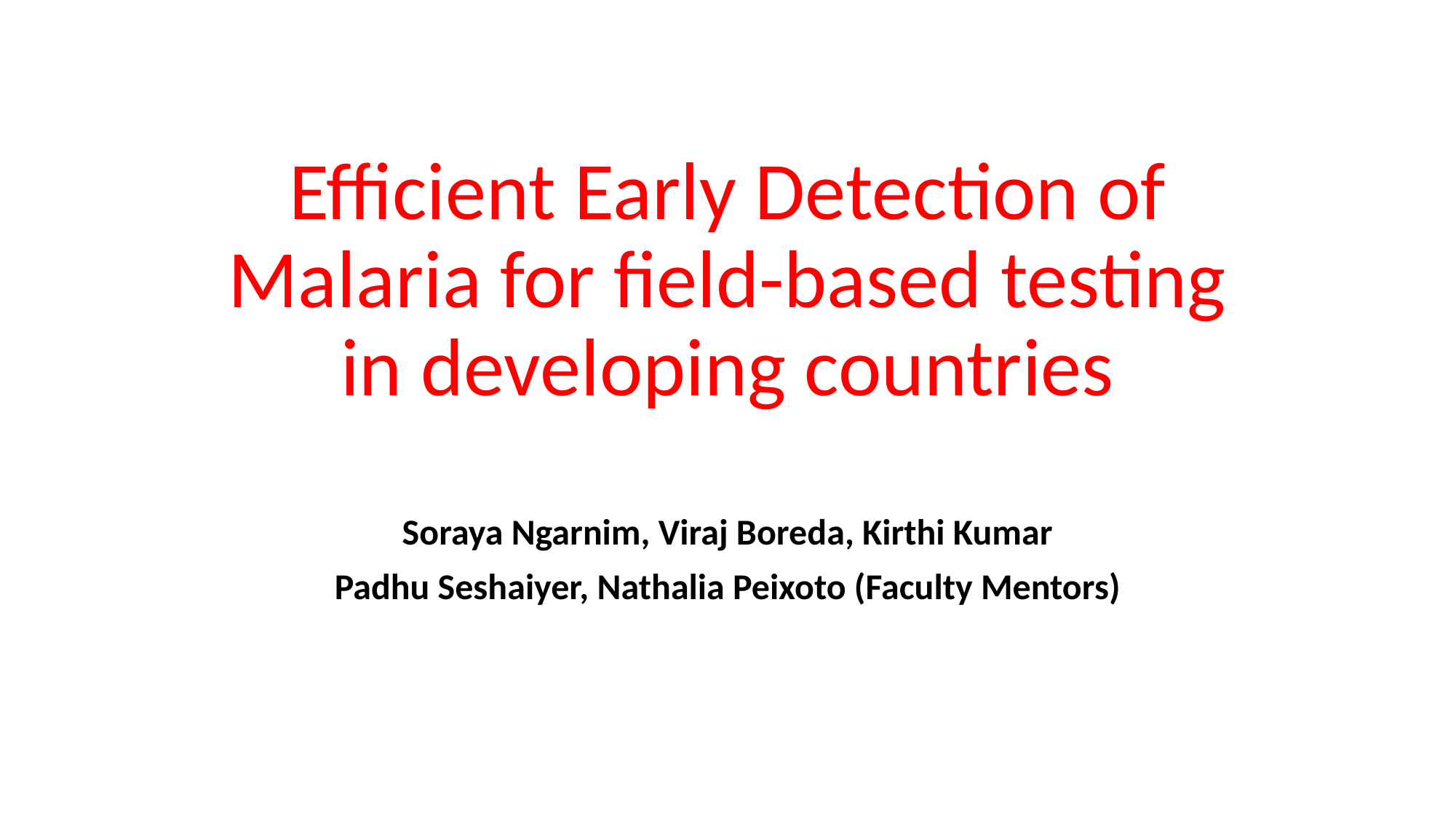

# Efficient Early Detection of Malaria for field-based testing in developing countries
Soraya Ngarnim, Viraj Boreda, Kirthi Kumar
Padhu Seshaiyer, Nathalia Peixoto (Faculty Mentors)